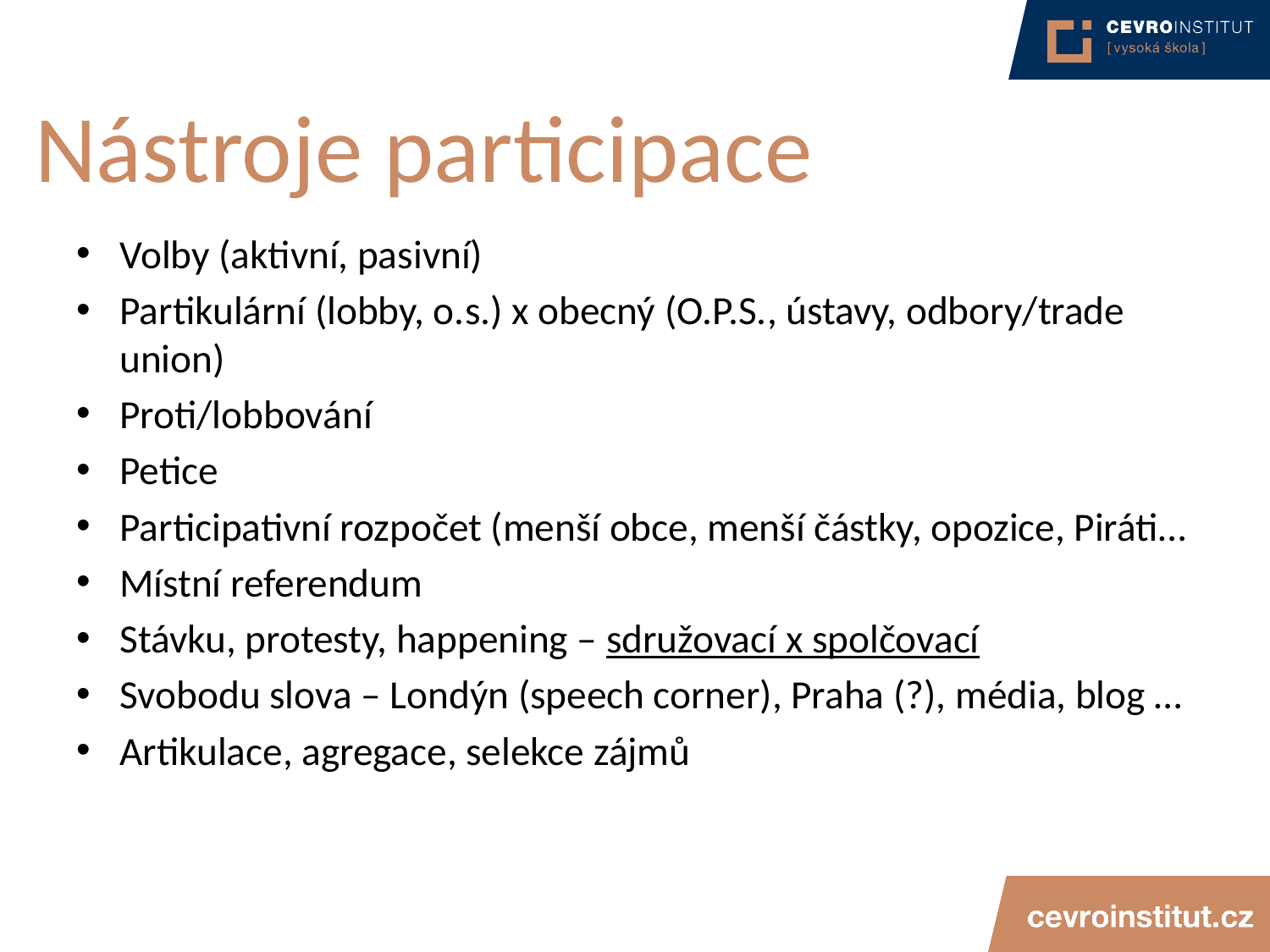

# Nástroje participace
Volby (aktivní, pasivní)
Partikulární (lobby, o.s.) x obecný (O.P.S., ústavy, odbory/trade union)
Proti/lobbování
Petice
Participativní rozpočet (menší obce, menší částky, opozice, Piráti…
Místní referendum
Stávku, protesty, happening – sdružovací x spolčovací
Svobodu slova – Londýn (speech corner), Praha (?), média, blog …
Artikulace, agregace, selekce zájmů